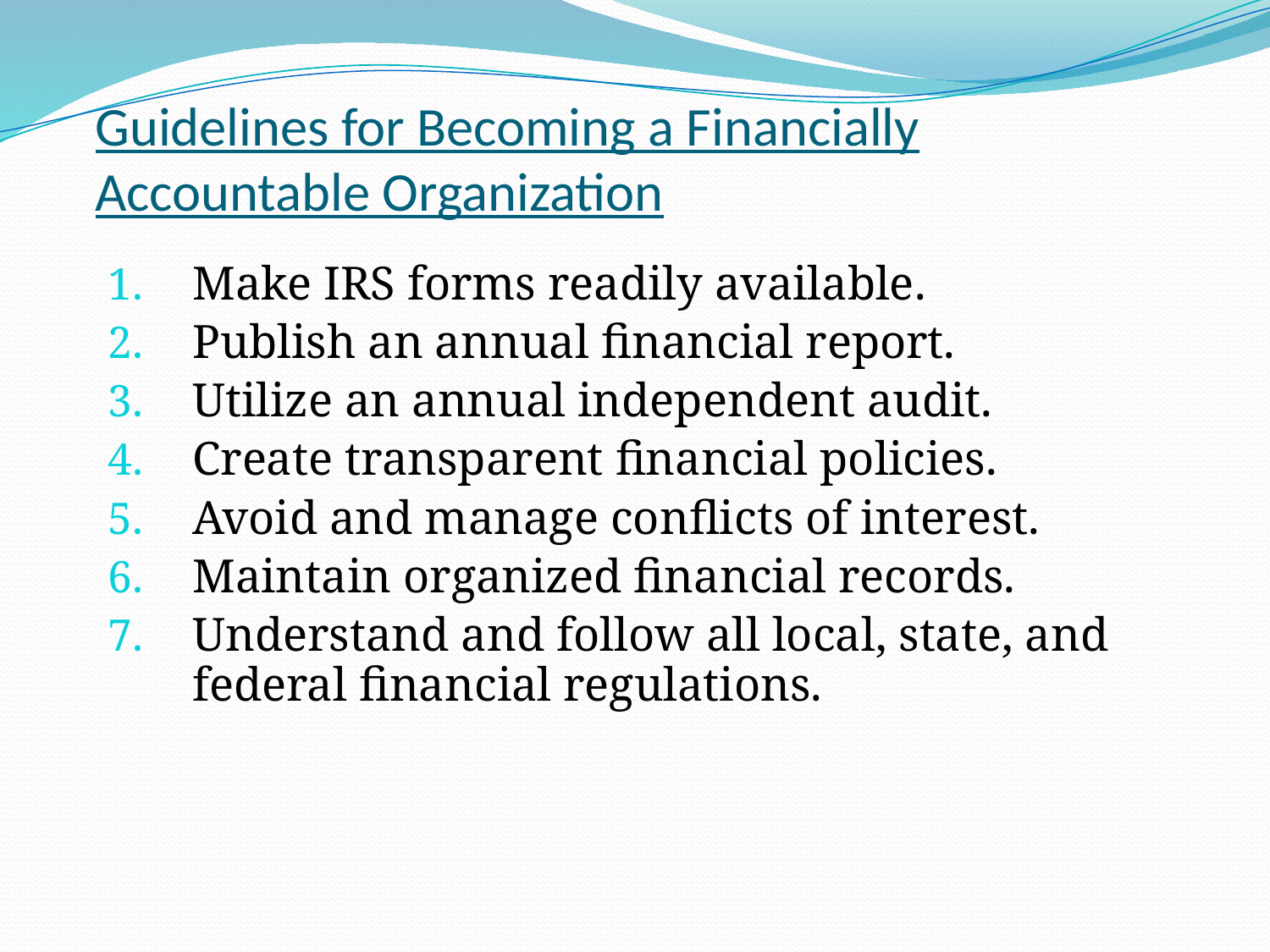

# Guidelines for Becoming a Financially Accountable Organization
Make IRS forms readily available.
Publish an annual financial report.
Utilize an annual independent audit.
Create transparent financial policies.
Avoid and manage conflicts of interest.
Maintain organized financial records.
Understand and follow all local, state, and federal financial regulations.